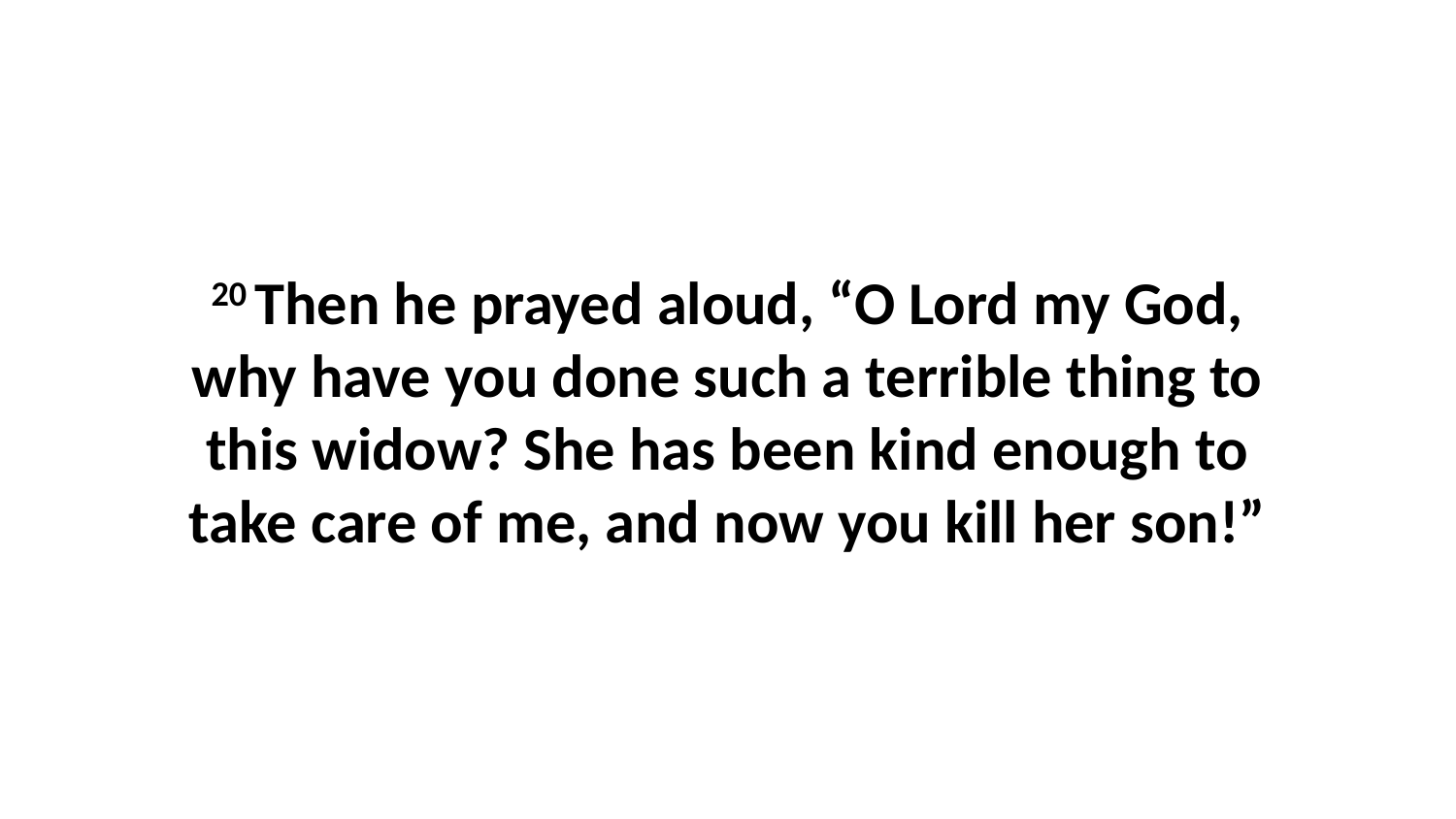

20 Then he prayed aloud, “O Lord my God, why have you done such a terrible thing to this widow? She has been kind enough to take care of me, and now you kill her son!”